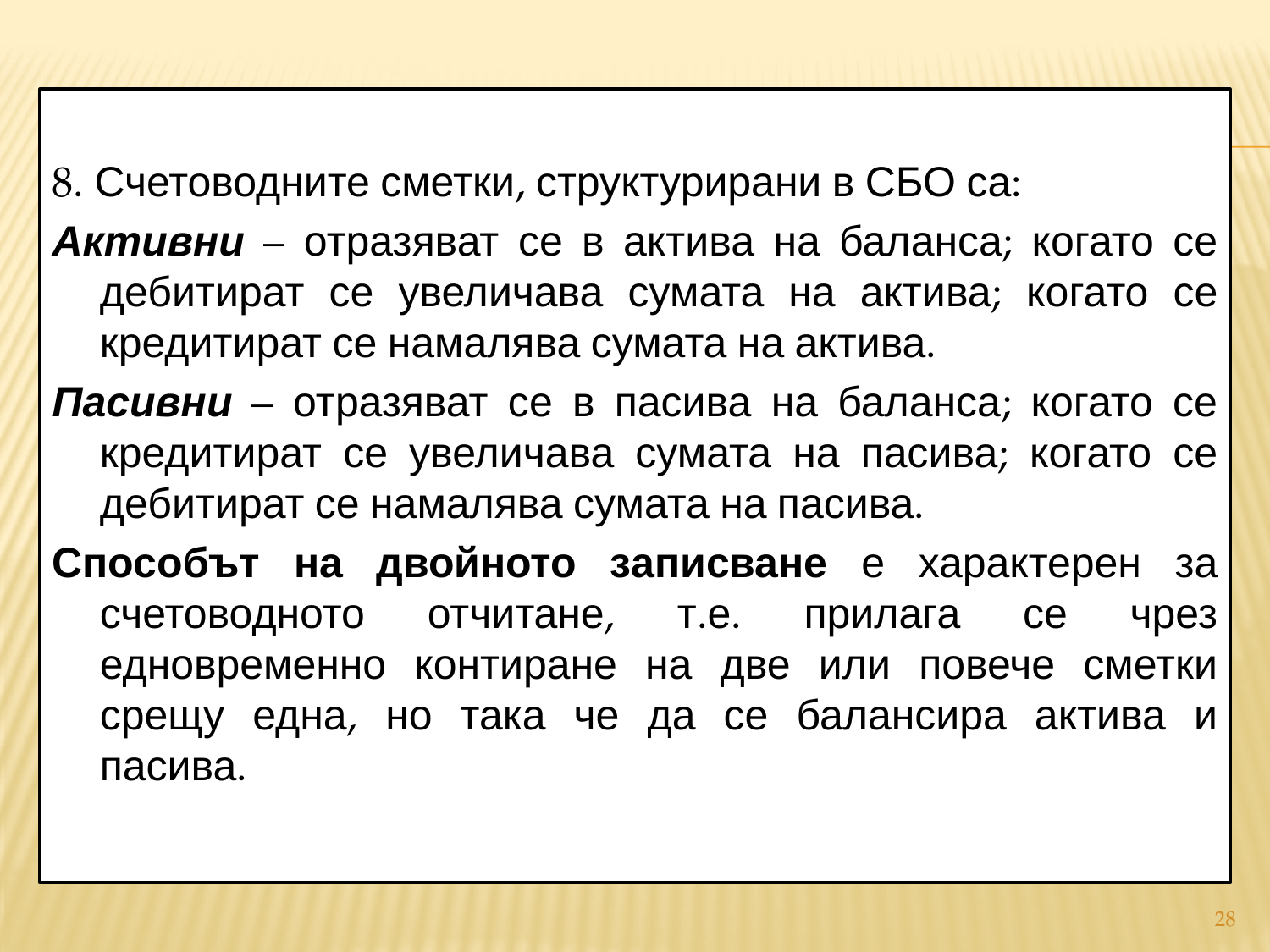

#

8. Счетоводните сметки, структурирани в СБО са:
Активни – отразяват се в актива на баланса; когато се дебитират се увеличава сумата на актива; когато се кредитират се намалява сумата на актива.
Пасивни – отразяват се в пасива на баланса; когато се кредитират се увеличава сумата на пасива; когато се дебитират се намалява сумата на пасива.
Способът на двойното записване е характерен за счетоводното отчитане, т.е. прилага се чрез едновременно контиране на две или повече сметки срещу една, но така че да се балансира актива и пасива.
28